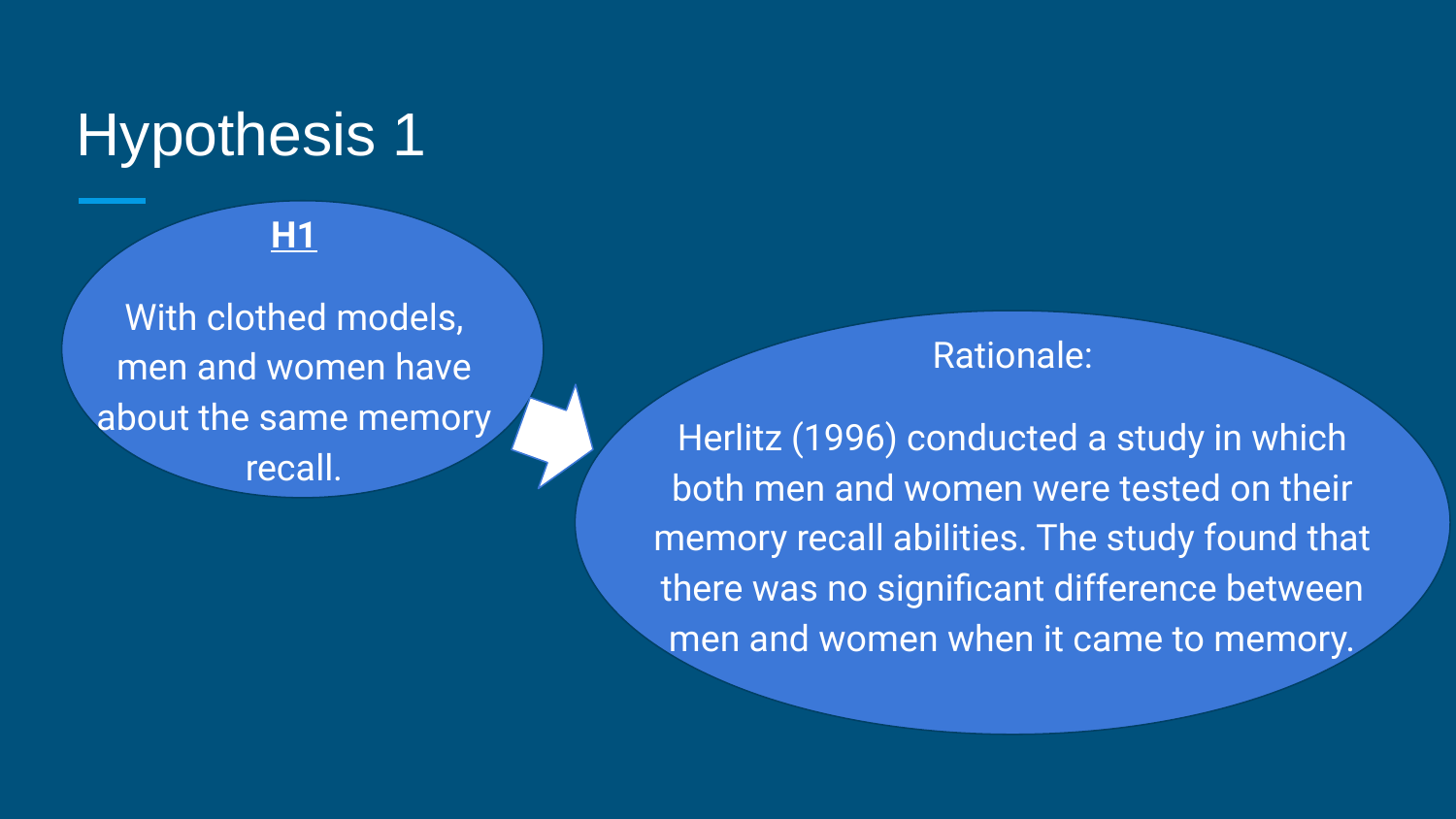

# Hypothesis 1
H1
With clothed models, men and women have about the same memory recall.

Rationale:
Herlitz (1996) conducted a study in which both men and women were tested on their memory recall abilities. The study found that there was no significant difference between men and women when it came to memory.